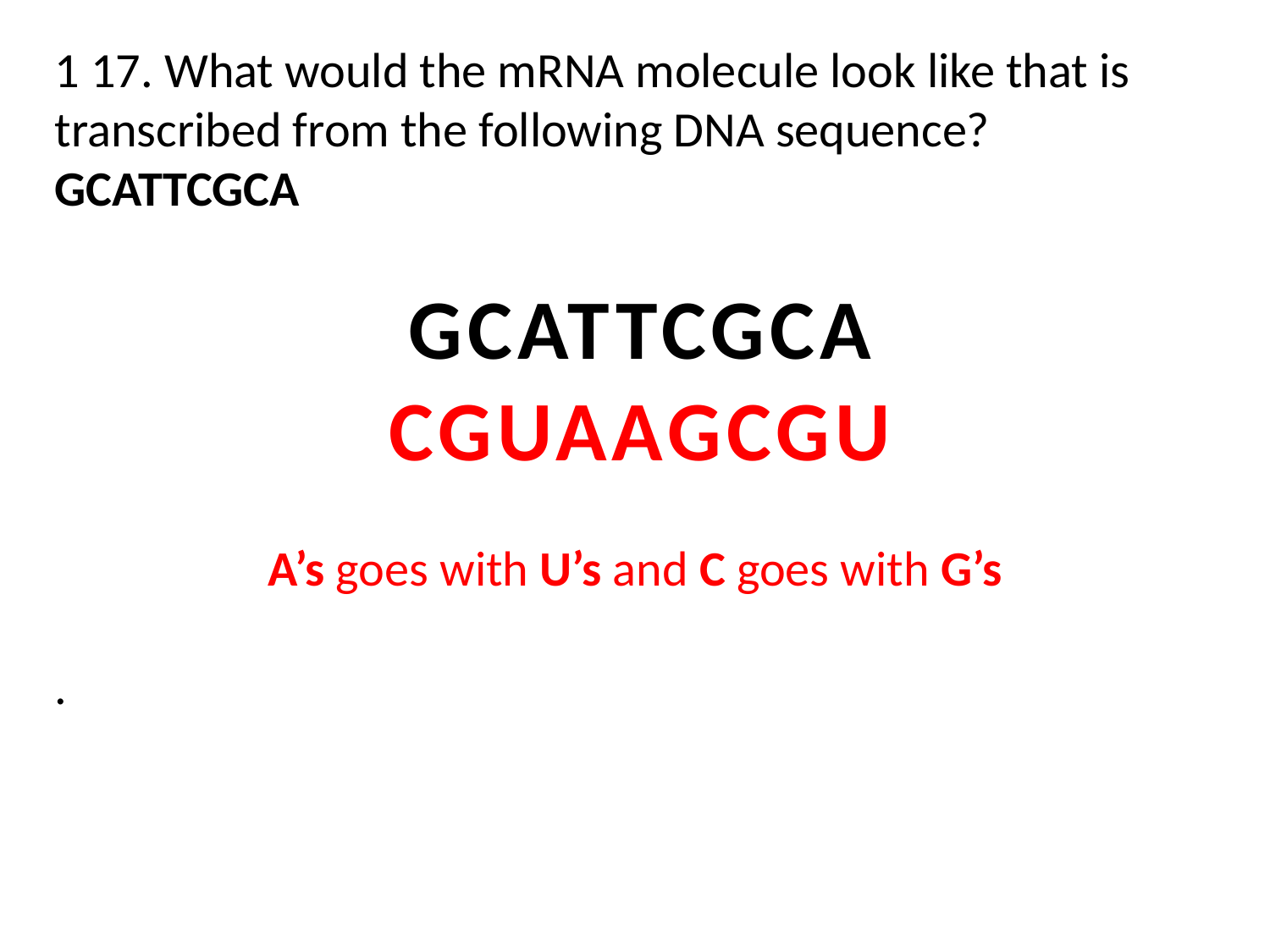

1 17. What would the mRNA molecule look like that is transcribed from the following DNA sequence?          GCATTCGCA

GCATTCGCA
CGUAAGCGU

A’s goes with U’s and C goes with G’s

.